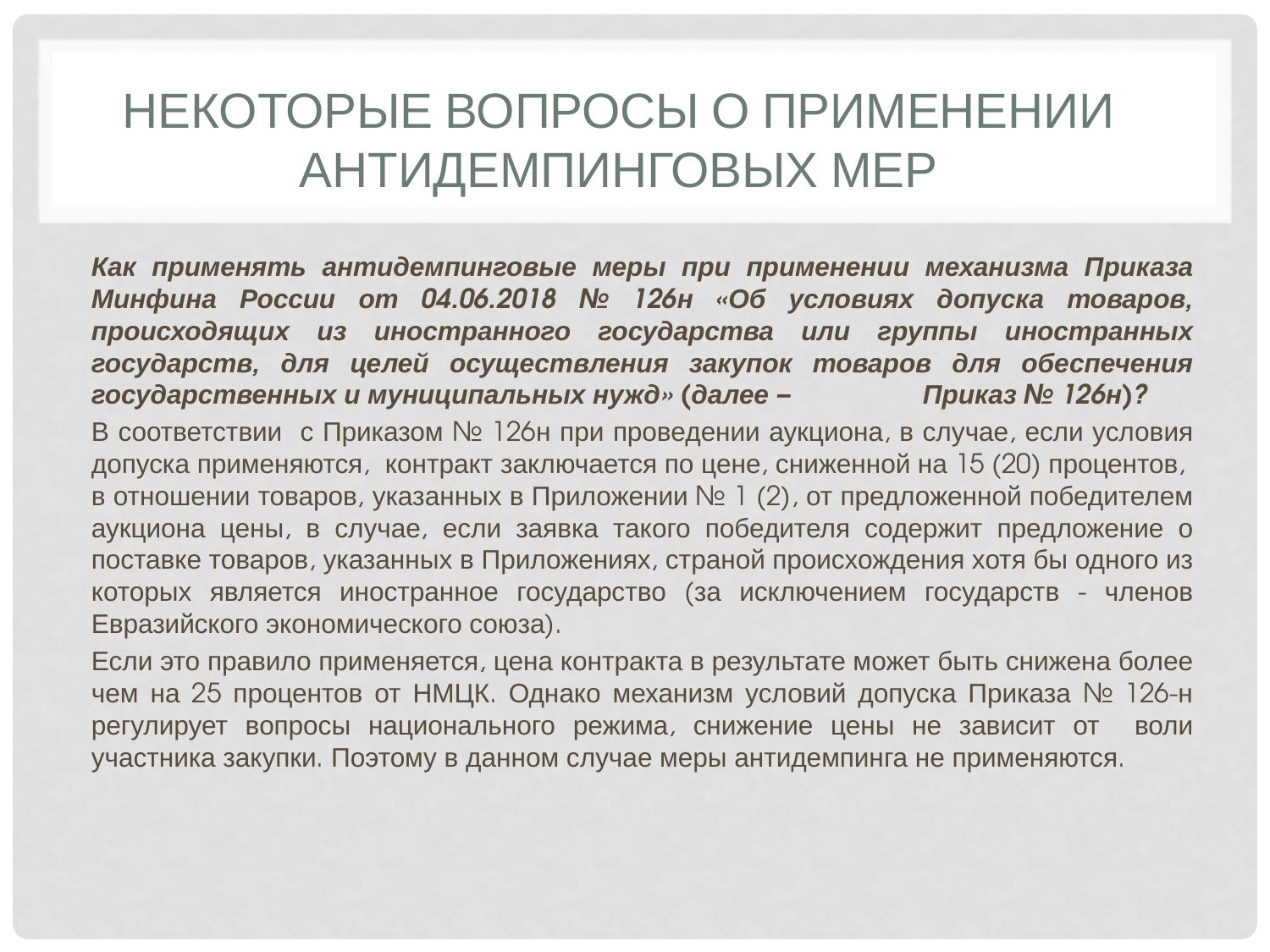

# Некоторые вопросы о применении антидемпинговых мер
	Как применять антидемпинговые меры при применении механизма Приказа Минфина России от 04.06.2018 № 126н «Об условиях допуска товаров, происходящих из иностранного государства или группы иностранных государств, для целей осуществления закупок товаров для обеспечения государственных и муниципальных нужд» (далее –                  Приказ № 126н)?
	В соответствии  с Приказом № 126н при проведении аукциона, в случае, если условия допуска применяются,  контракт заключается по цене, сниженной на 15 (20) процентов,  в отношении товаров, указанных в Приложении № 1 (2), от предложенной победителем аукциона цены, в случае, если заявка такого победителя содержит предложение о поставке товаров, указанных в Приложениях, страной происхождения хотя бы одного из которых является иностранное государство (за исключением государств - членов Евразийского экономического союза).
	Если это правило применяется, цена контракта в результате может быть снижена более чем на 25 процентов от НМЦК. Однако механизм условий допуска Приказа № 126-н регулирует вопросы национального режима, снижение цены не зависит от  воли участника закупки. Поэтому в данном случае меры антидемпинга не применяются.